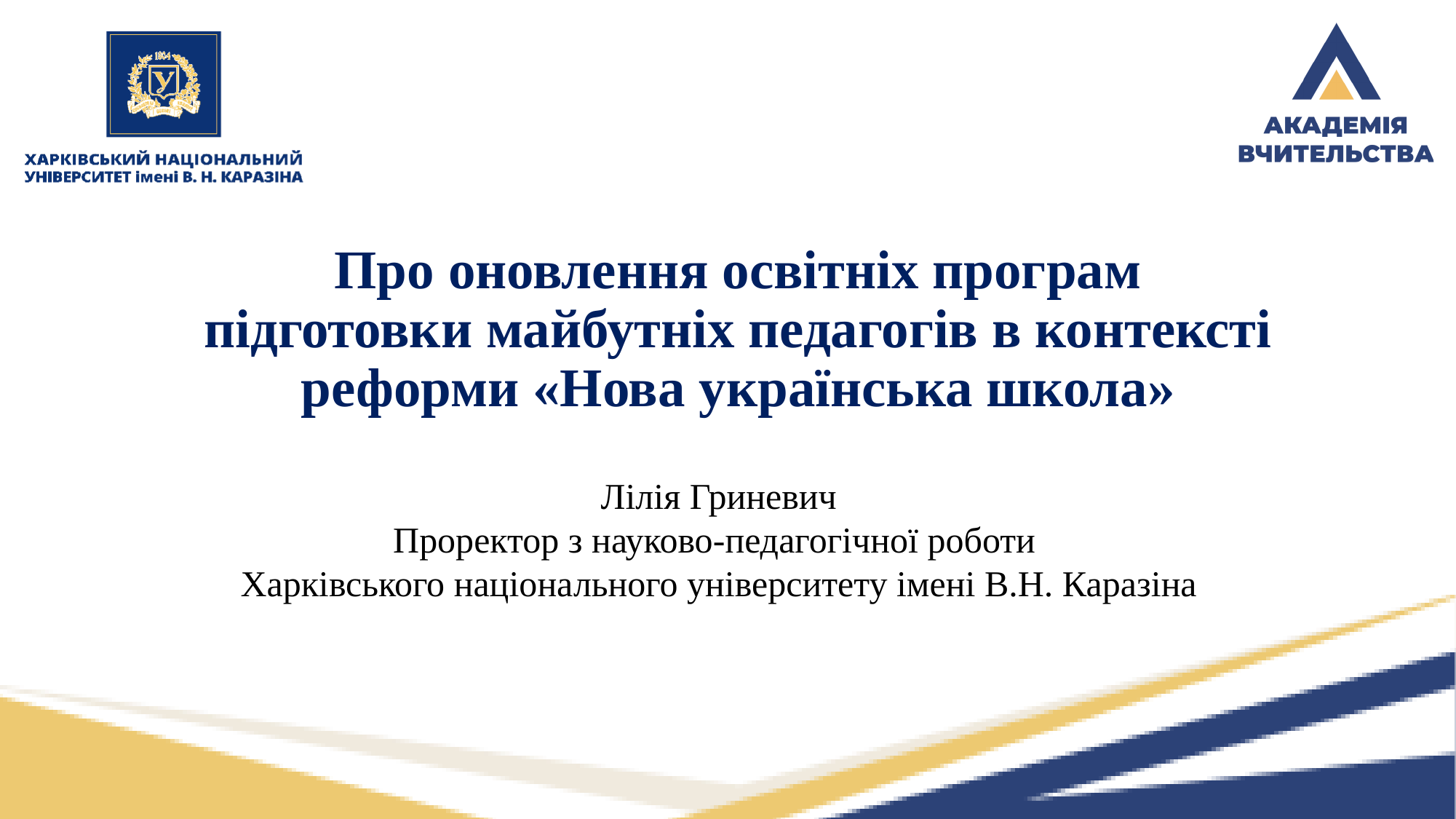

# Про оновлення освітніх програм підготовки майбутніх педагогів в контексті реформи «Нова українська школа»
Лілія Гриневич
Проректор з науково-педагогічної роботи
Харківського національного університету імені В.Н. Каразіна